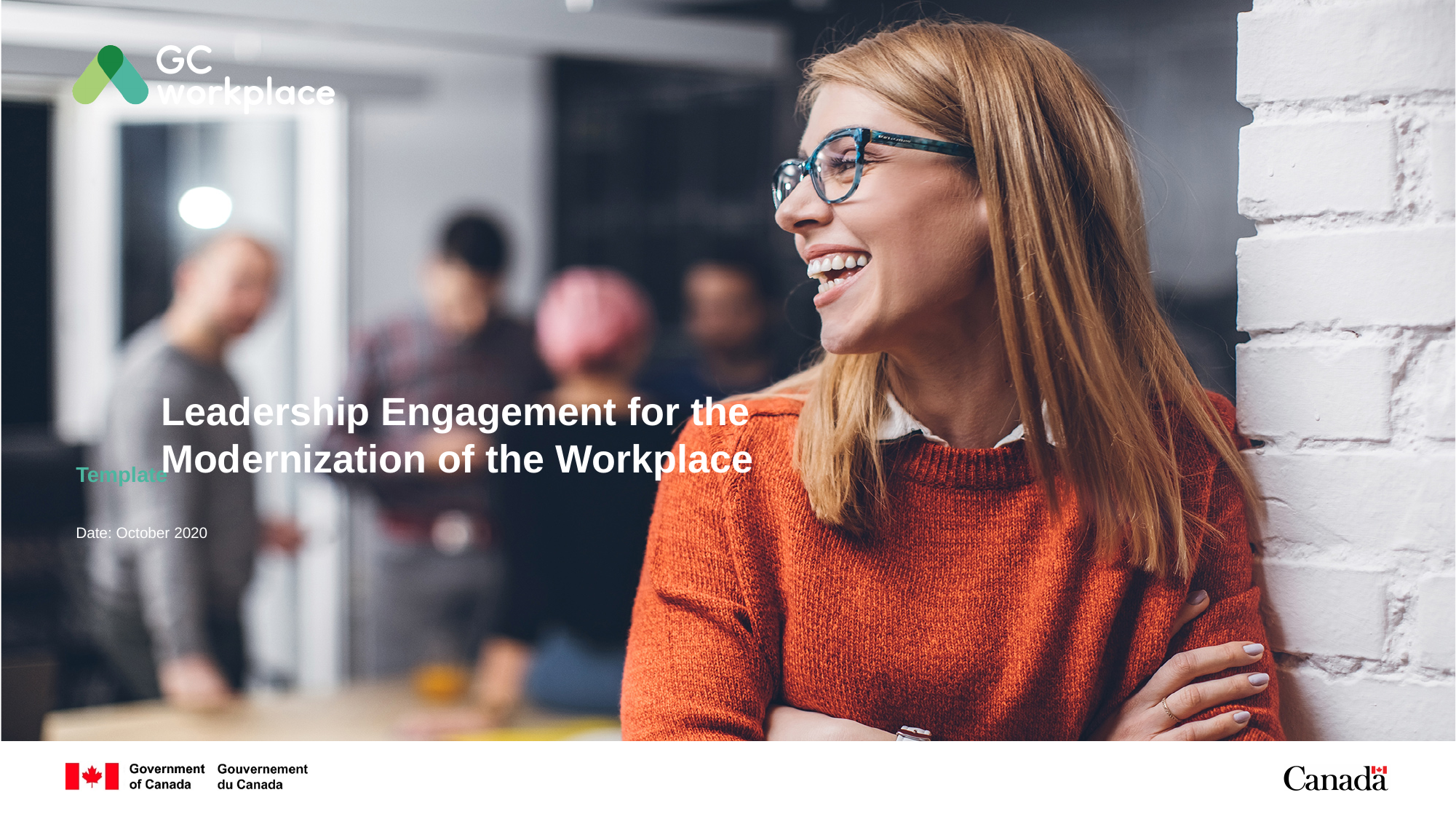

# Leadership Engagement for the Modernization of the Workplace
Template
Date: October 2020